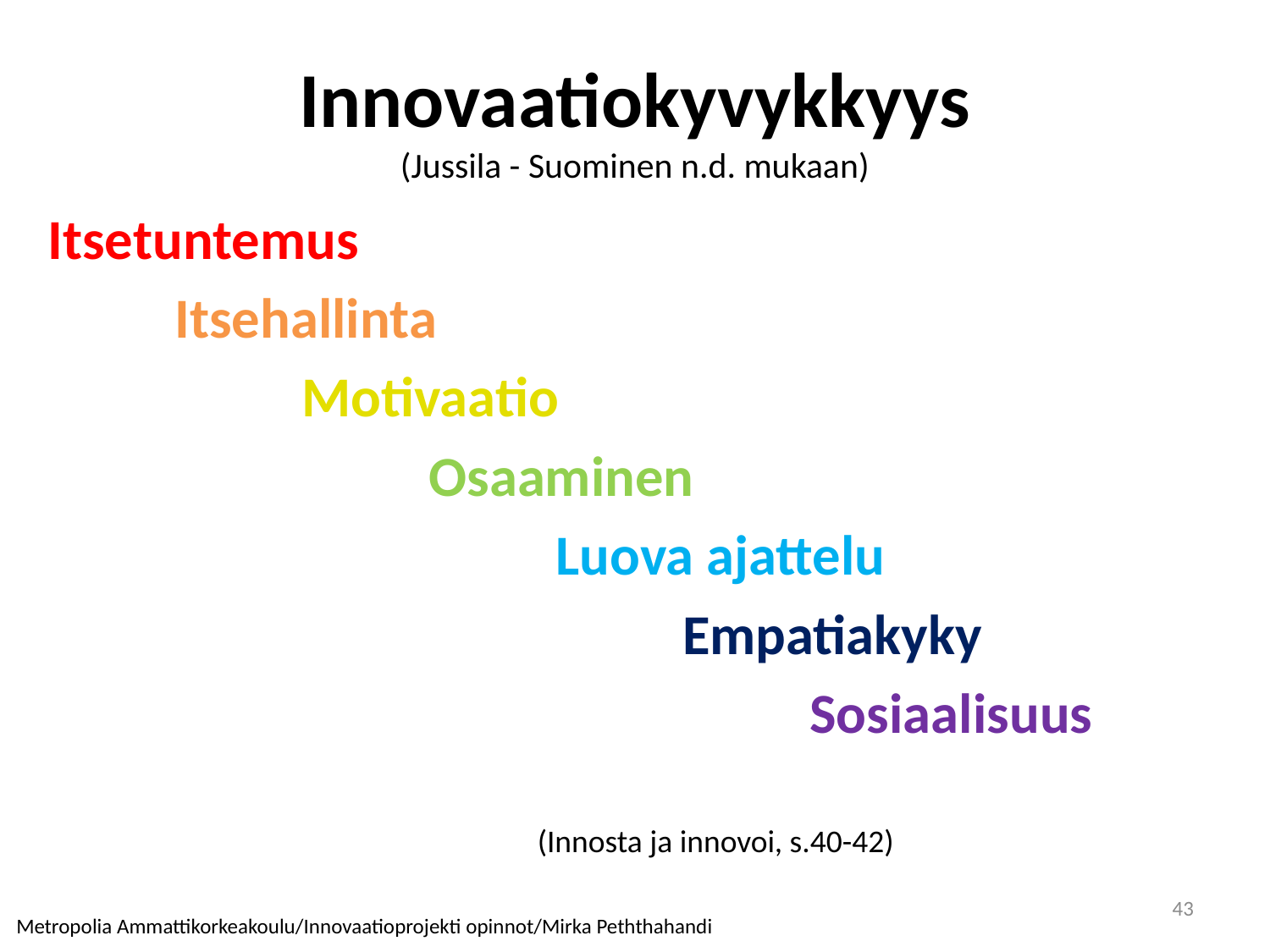

# Innovaatiokyvykkyys (Jussila - Suominen n.d. mukaan)
Itsetuntemus
	Itsehallinta
		Motivaatio
			Osaaminen
				Luova ajattelu
					Empatiakyky
						Sosiaalisuus
(Innosta ja innovoi, s.40-42)
43
Metropolia Ammattikorkeakoulu/Innovaatioprojekti opinnot/Mirka Peththahandi